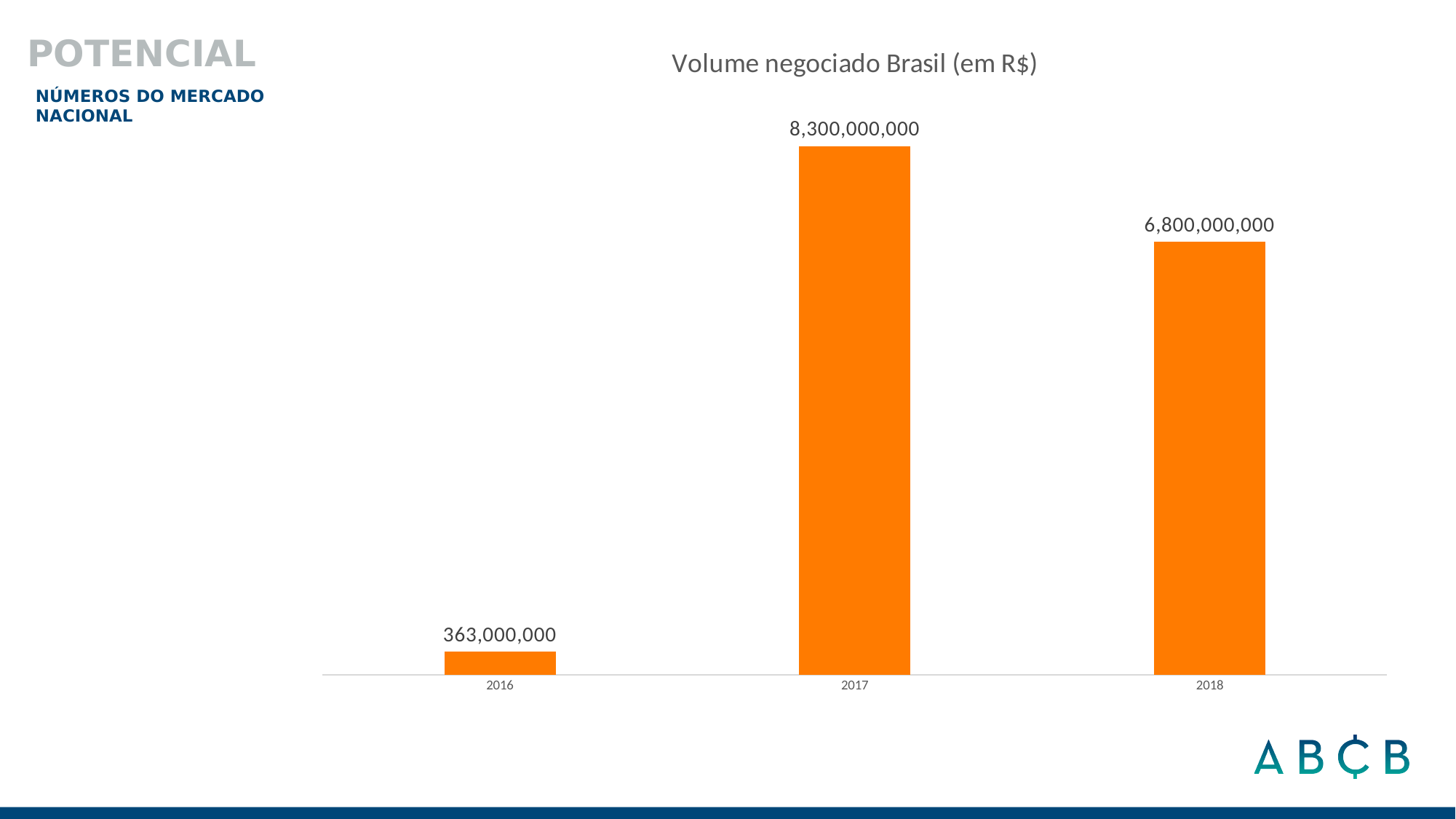

POTENCIAL

### Chart: Volume negociado Brasil (em R$)

| Category |  |
|---|---|
| 2016 | 363000000.0 |
| 2017 | 8300000000.0 |
| 2018 | 6800000000.0 |
NÚMEROS DO MERCADO NACIONAL